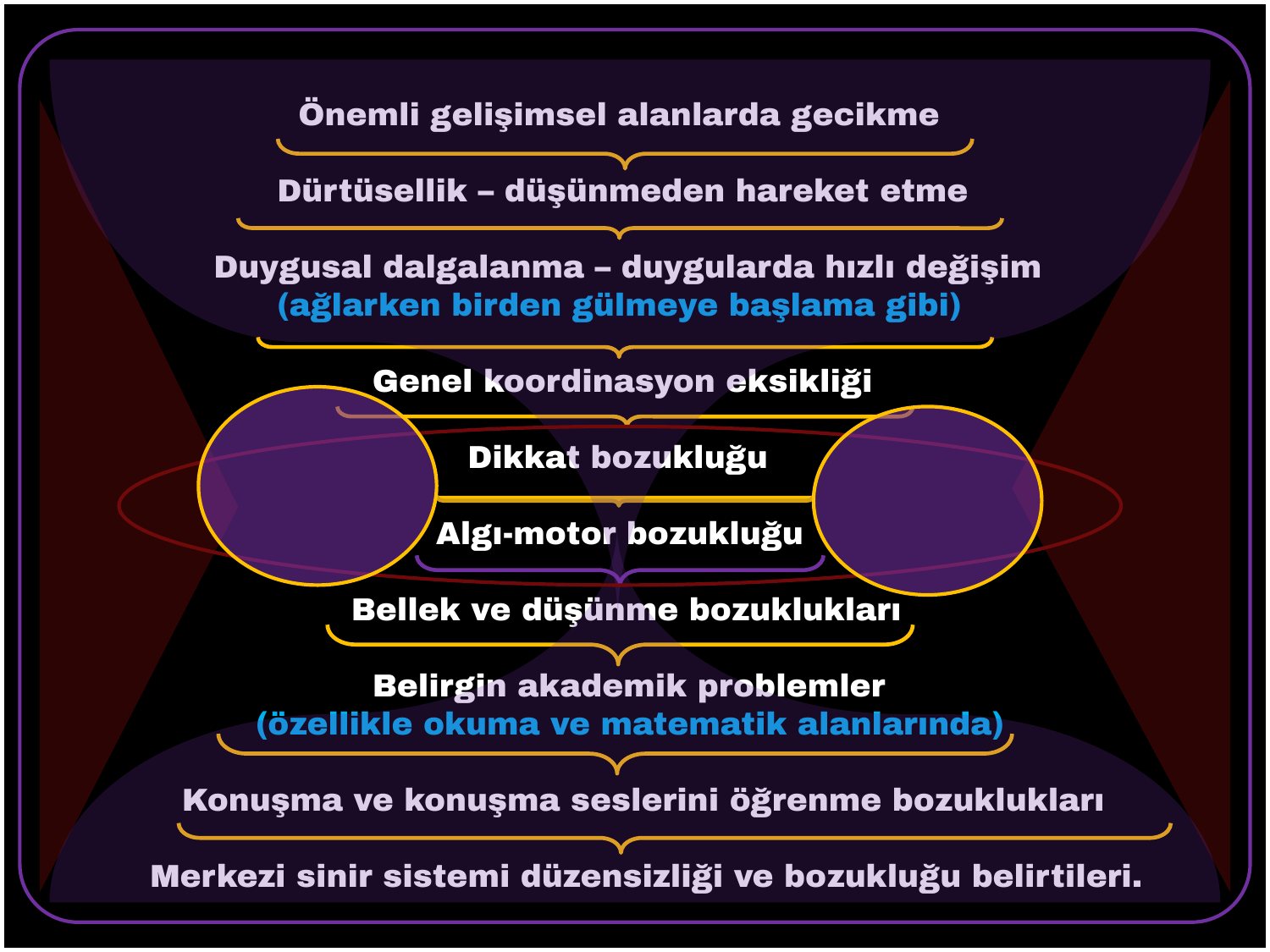

Önemli gelişimsel alanlarda gecikme

                   Dürtüsellik – düşünmeden hareket etme

             Duygusal dalgalanma – duygularda hızlı değişim
                   (ağlarken birden gülmeye başlama gibi)

                            Genel koordinasyon eksikliği

                                     Dikkat bozukluğu

                                  Algı-motor bozukluğu

                          Bellek ve düşünme bozuklukları

                            Belirgin akademik problemler
                 (özellikle okuma ve matematik alanlarında)

          Konuşma ve konuşma seslerini öğrenme bozuklukları

       Merkezi sinir sistemi düzensizliği ve bozukluğu belirtileri.